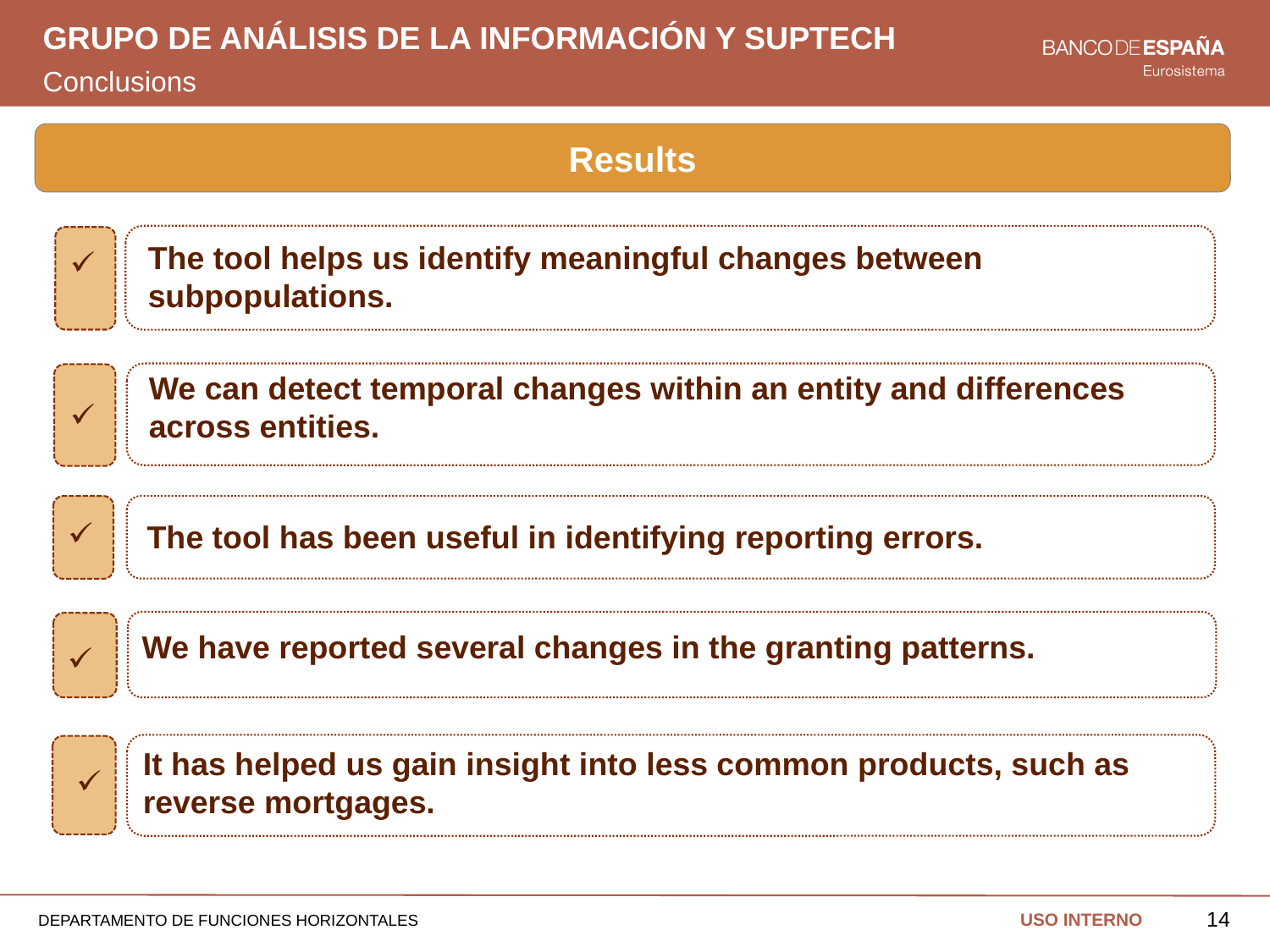

# Grupo de Análisis de la Información y Suptech
Conclusions
Results

The tool helps us identify meaningful changes between subpopulations.

We can detect temporal changes within an entity and differences across entities.

The tool has been useful in identifying reporting errors.

We have reported several changes in the granting patterns.

It has helped us gain insight into less common products, such as reverse mortgages.

14
USO INTERNO

Departamento de funciones horizontales